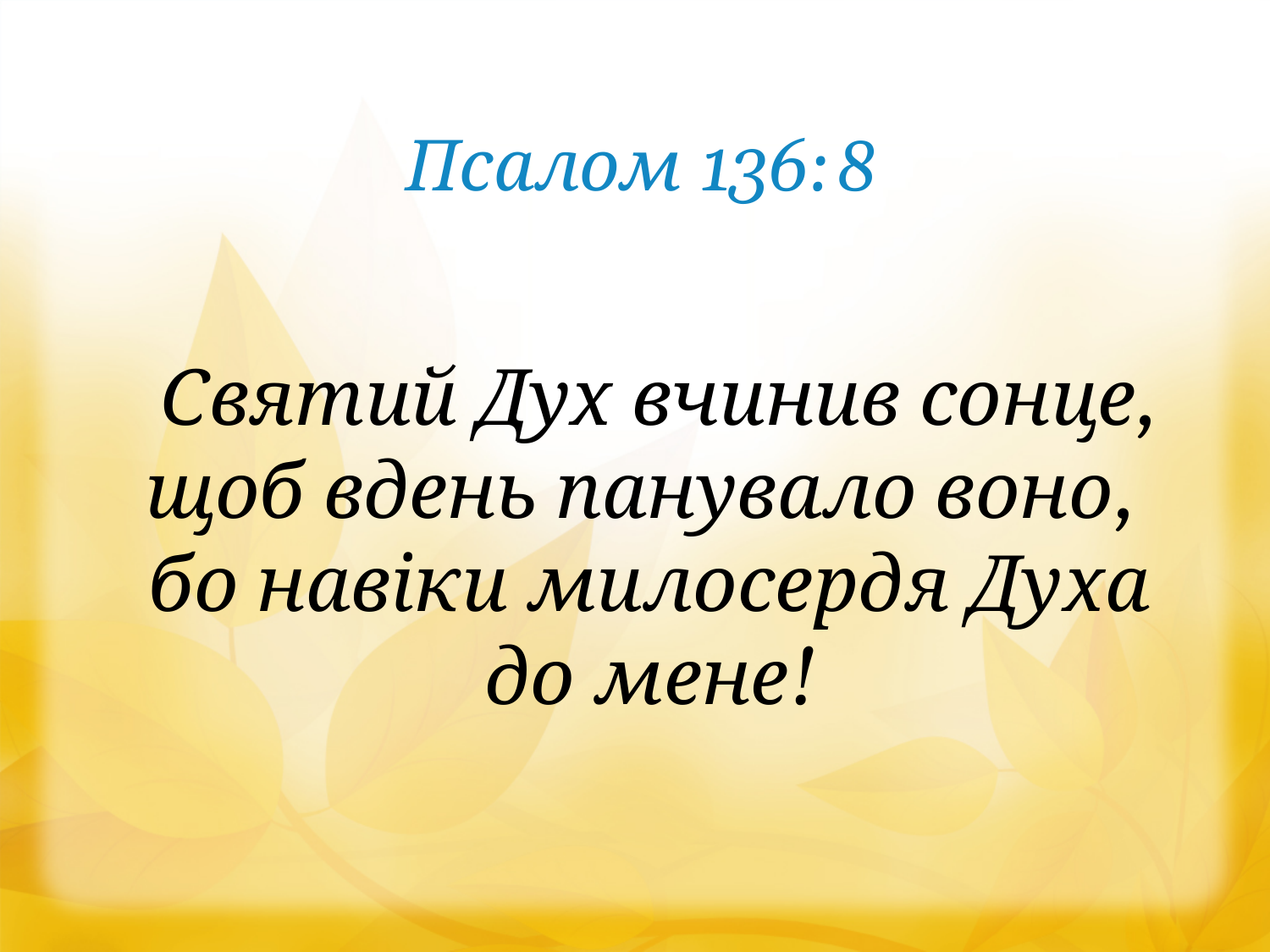

Псалом 136:8

 Святий Дух вчинив сонце, щоб вдень панувало воно,
бо навіки милосердя Духа
до мене!